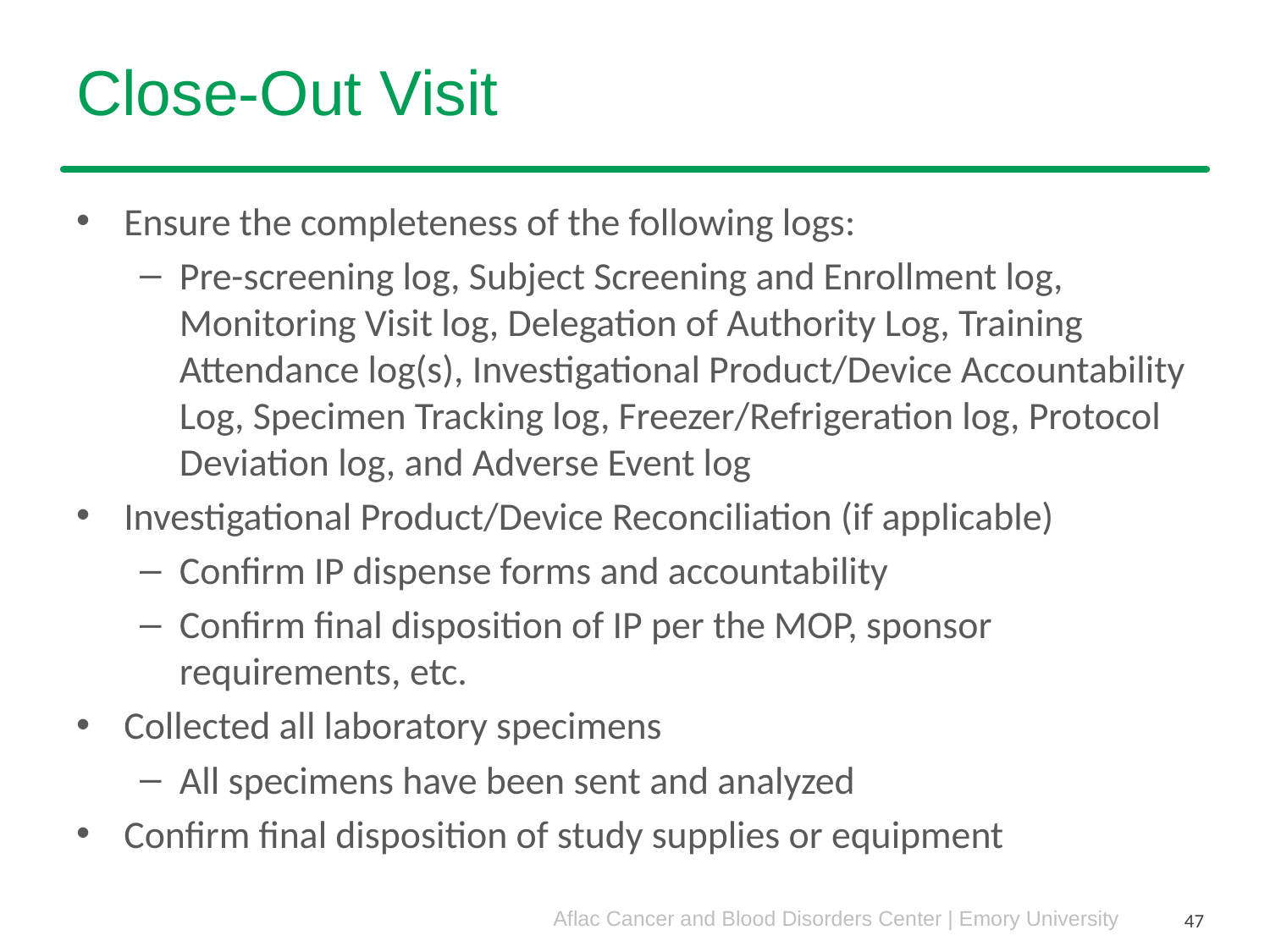

# Close-Out Visit
Ensure the completeness of the following logs:
Pre-screening log, Subject Screening and Enrollment log, Monitoring Visit log, Delegation of Authority Log, Training Attendance log(s), Investigational Product/Device Accountability Log, Specimen Tracking log, Freezer/Refrigeration log, Protocol Deviation log, and Adverse Event log
Investigational Product/Device Reconciliation (if applicable)
Confirm IP dispense forms and accountability
Confirm final disposition of IP per the MOP, sponsor requirements, etc.
Collected all laboratory specimens
All specimens have been sent and analyzed
Confirm final disposition of study supplies or equipment
47